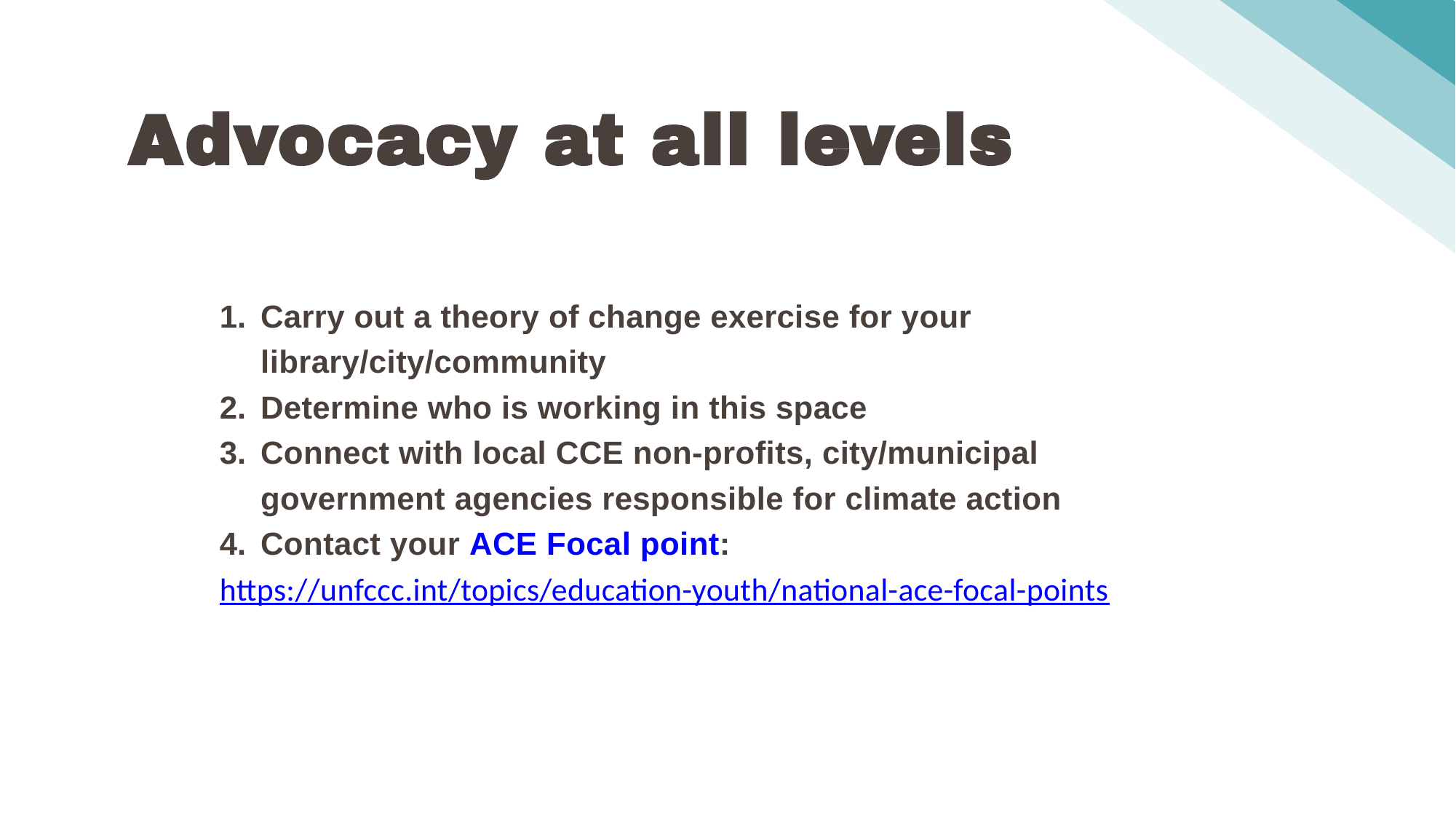

Advocacy at all levels
1

Carry out a theory of change exercise for your library/city/community
Determine who is working in this space
Connect with local CCE non-profits, city/municipal government agencies responsible for climate action
Contact your ACE Focal point:
https://unfccc.int/topics/education-youth/national-ace-focal-points

2
3